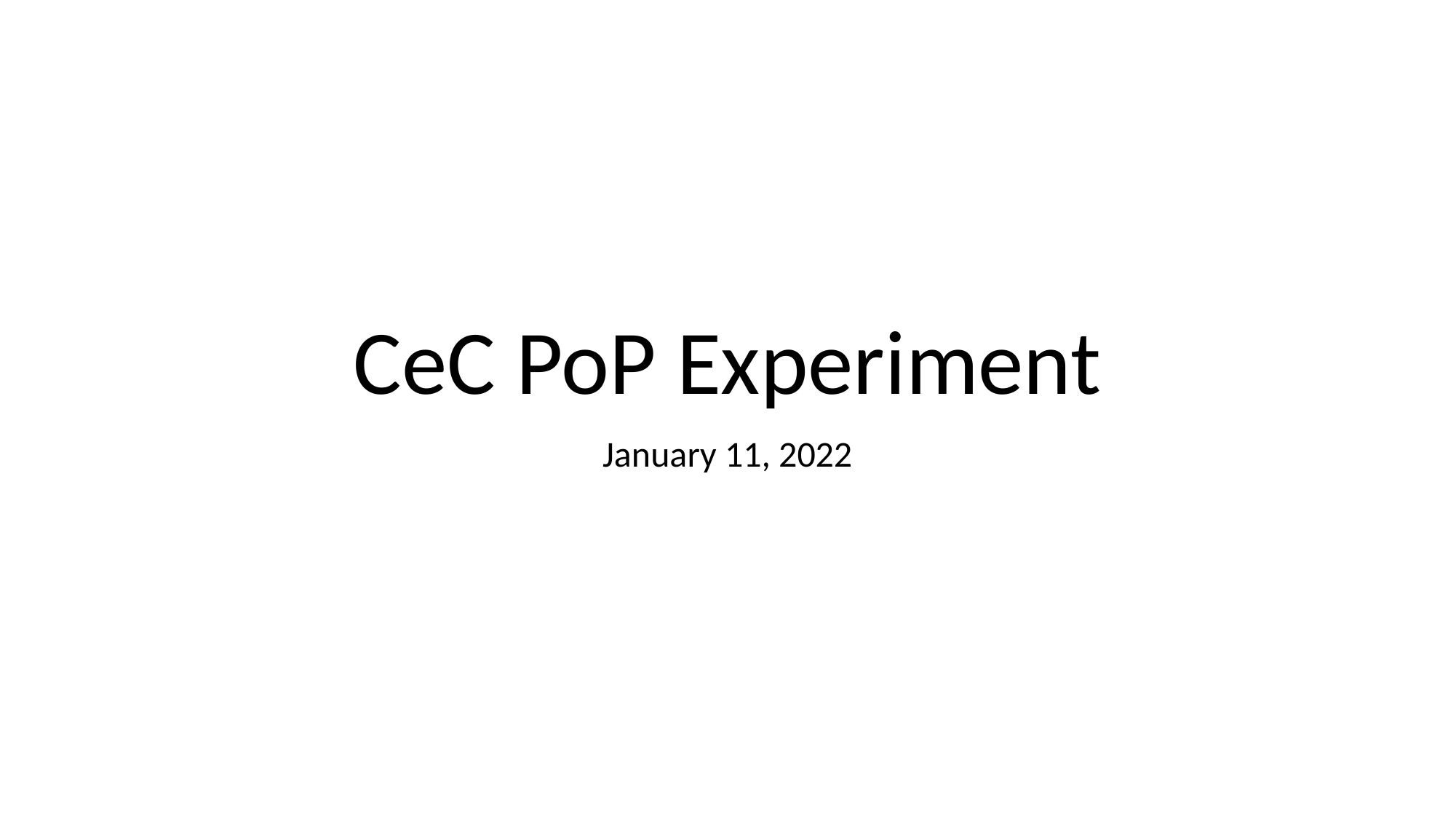

# CeC PoP Experiment
January 11, 2022